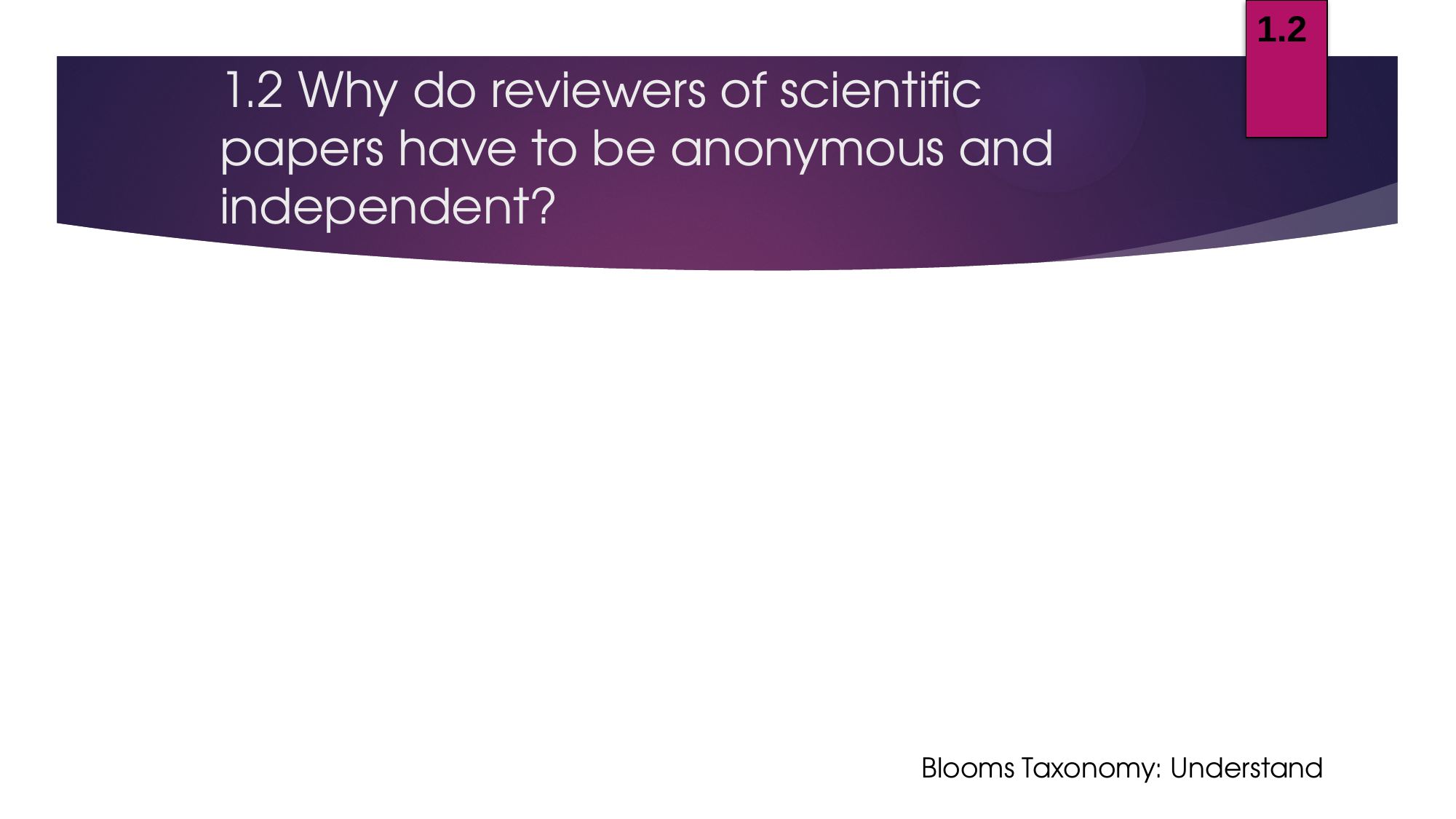

1.2
# 1.2 Why do reviewers of scientific papers have to be anonymous and independent?

Blooms Taxonomy: Understand